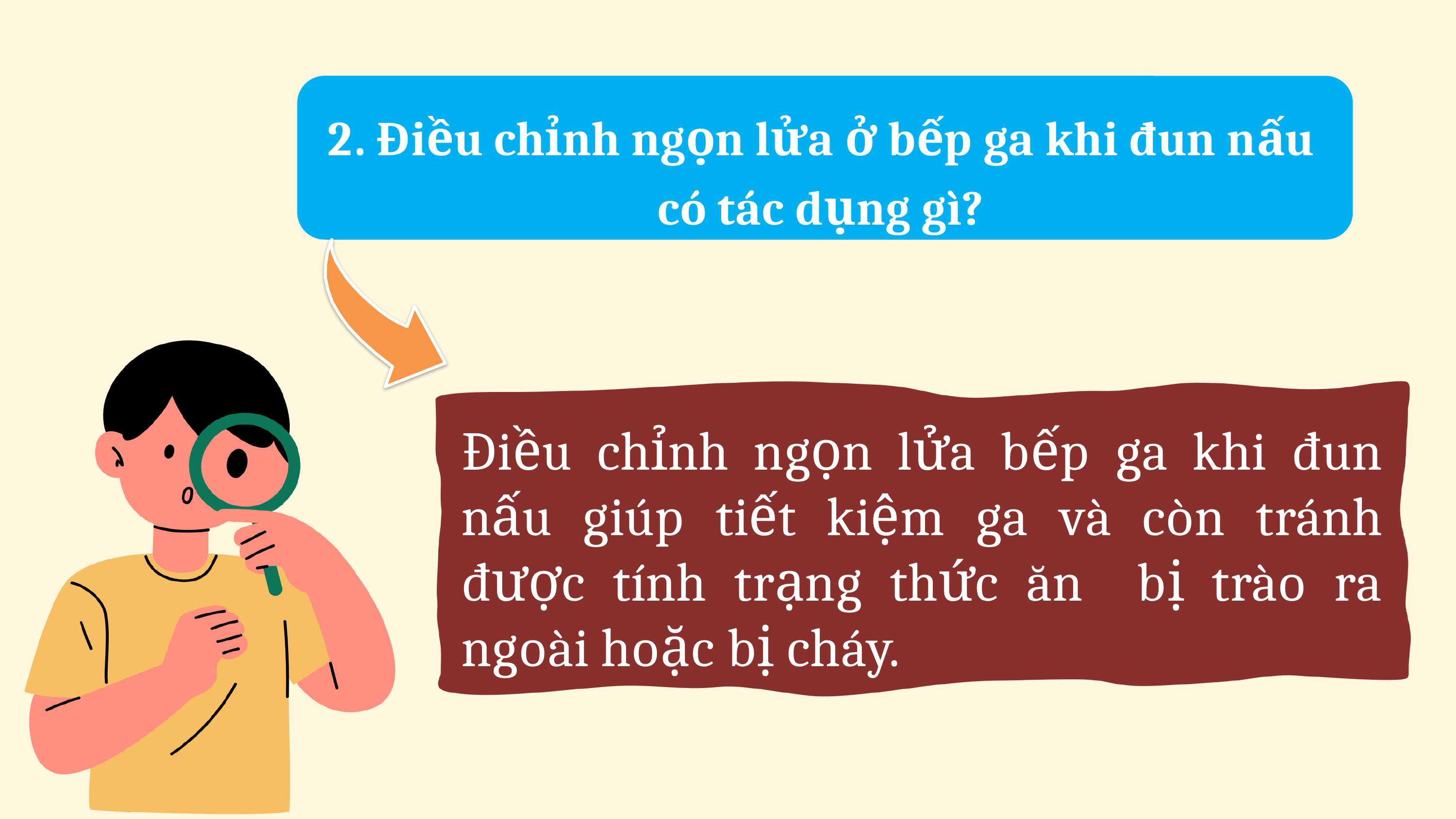

2. Điều chỉnh ngọn lửa ở bếp ga khi đun nấu có tác dụng gì?

Điều chỉnh ngọn lửa bếp ga khi đun nấu giúp tiết kiệm ga và còn tránh được tính trạng thức ăn  bị trào ra ngoài hoặc bị cháy.